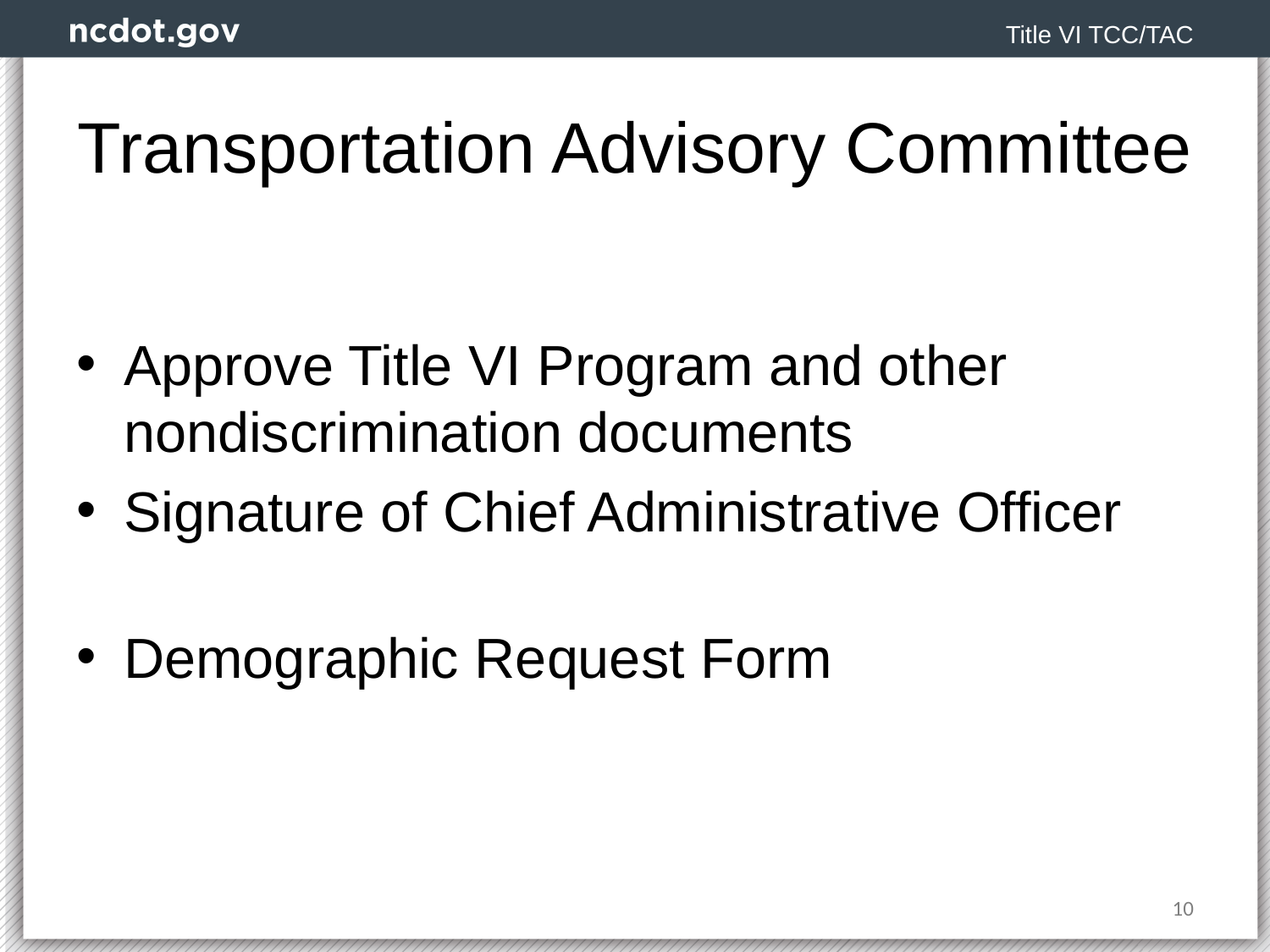

Title VI TCC/TAC

# Transportation Advisory Committee

Approve Title VI Program and other nondiscrimination documents
Signature of Chief Administrative Officer
Demographic Request Form

10